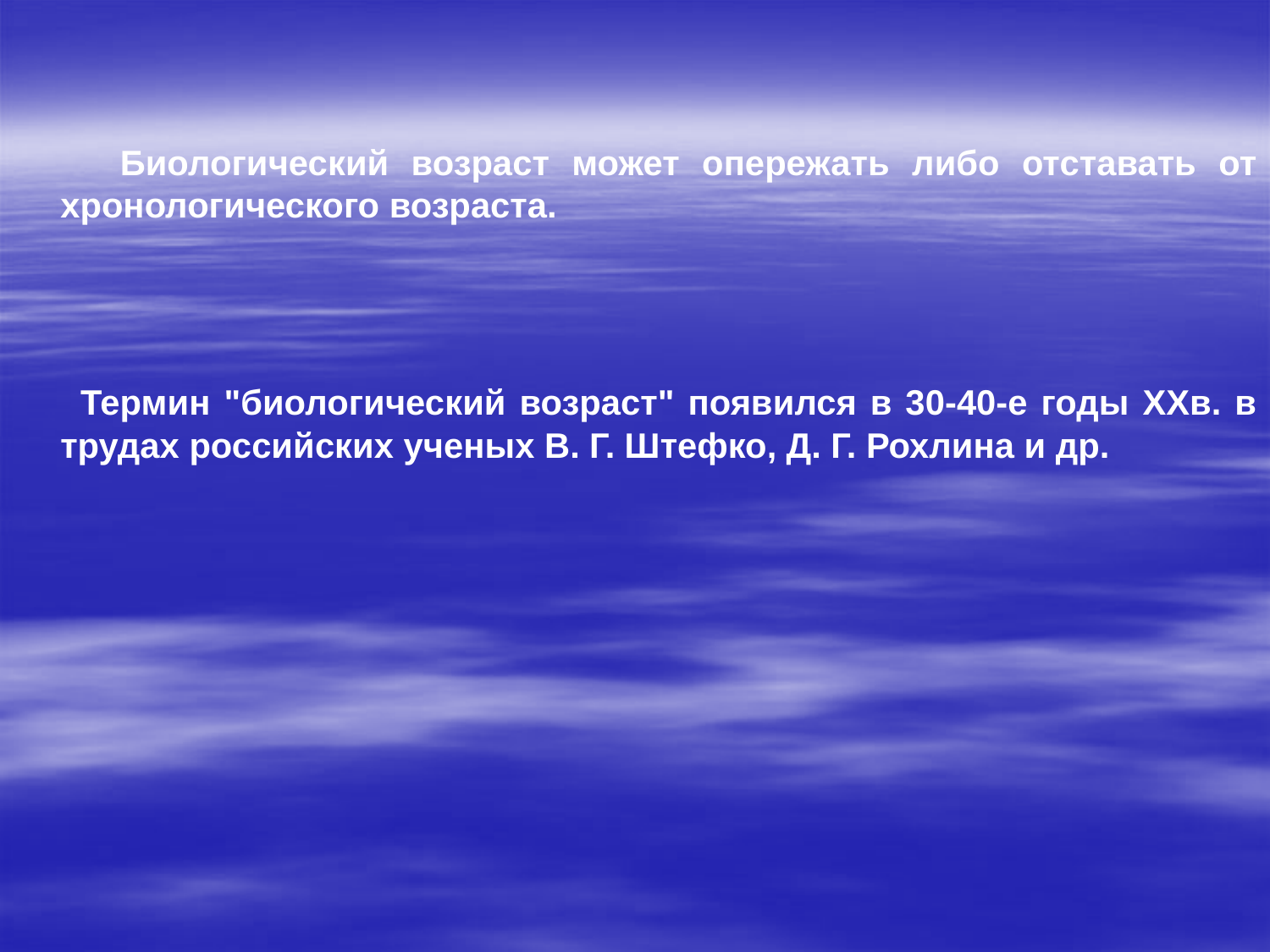

Биологический возраст может опережать либо отставать от хронологического возраста.

     Термин "биологический возраст" появился в 30-40-е годы ХХв. в трудах российских ученых В. Г. Штефко, Д. Г. Рохлина и др.